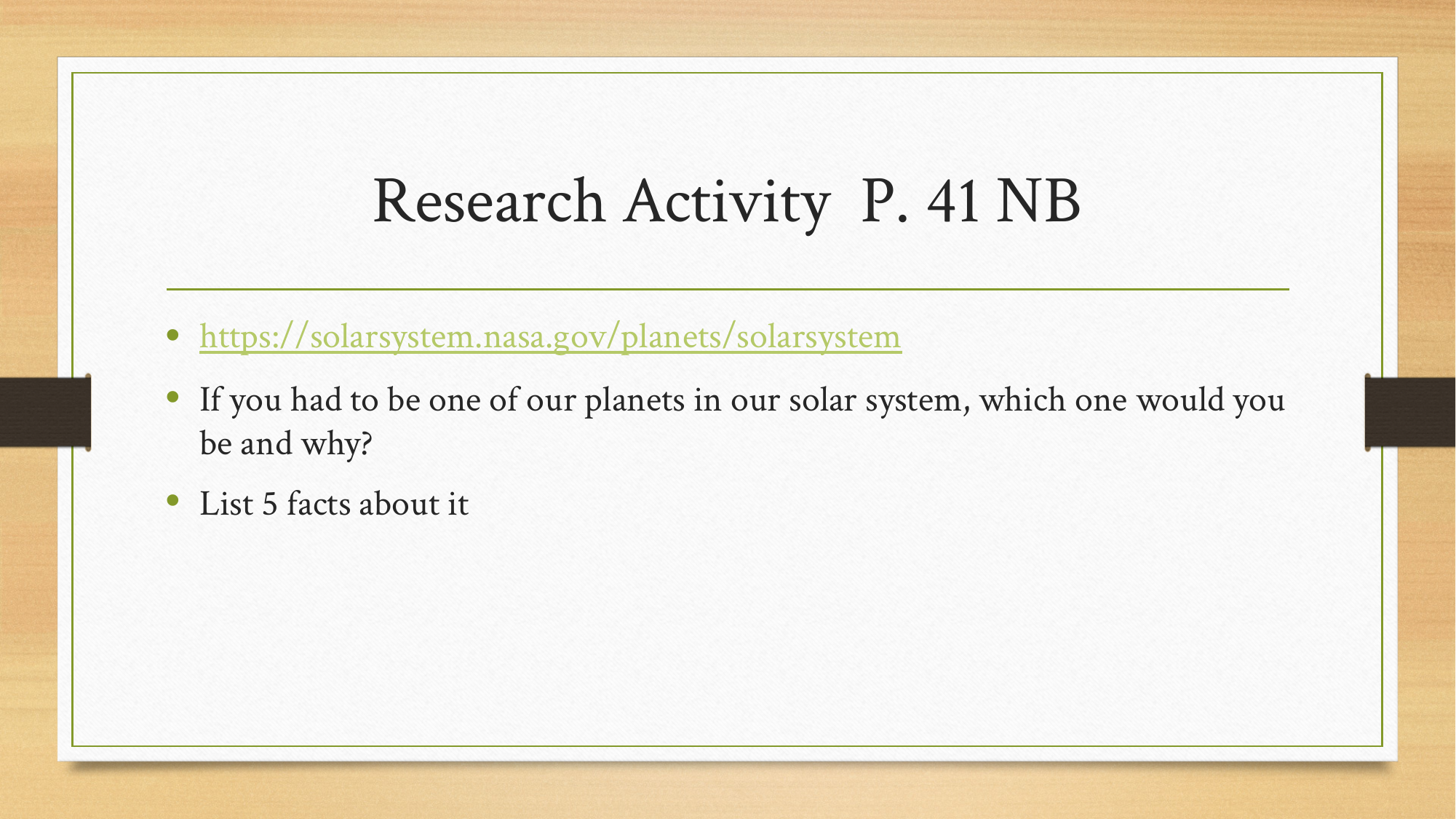

# Research Activity  P. 41 NB
https://solarsystem.nasa.gov/planets/solarsystem
If you had to be one of our planets in our solar system, which one would you be and why?
List 5 facts about it